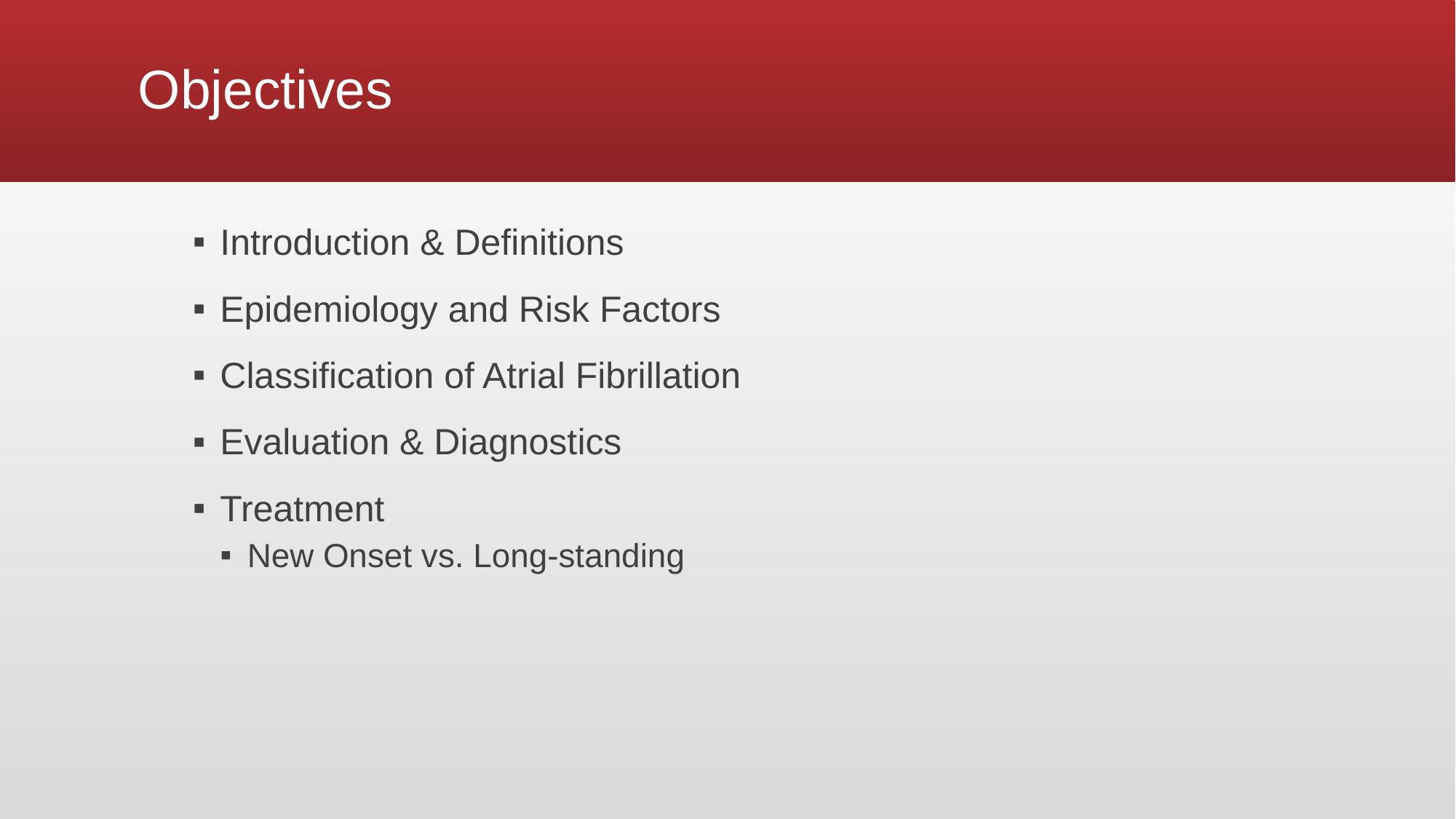

# Objectives
Introduction & Definitions
Epidemiology and Risk Factors
Classification of Atrial Fibrillation
Evaluation & Diagnostics
Treatment
New Onset vs. Long-standing